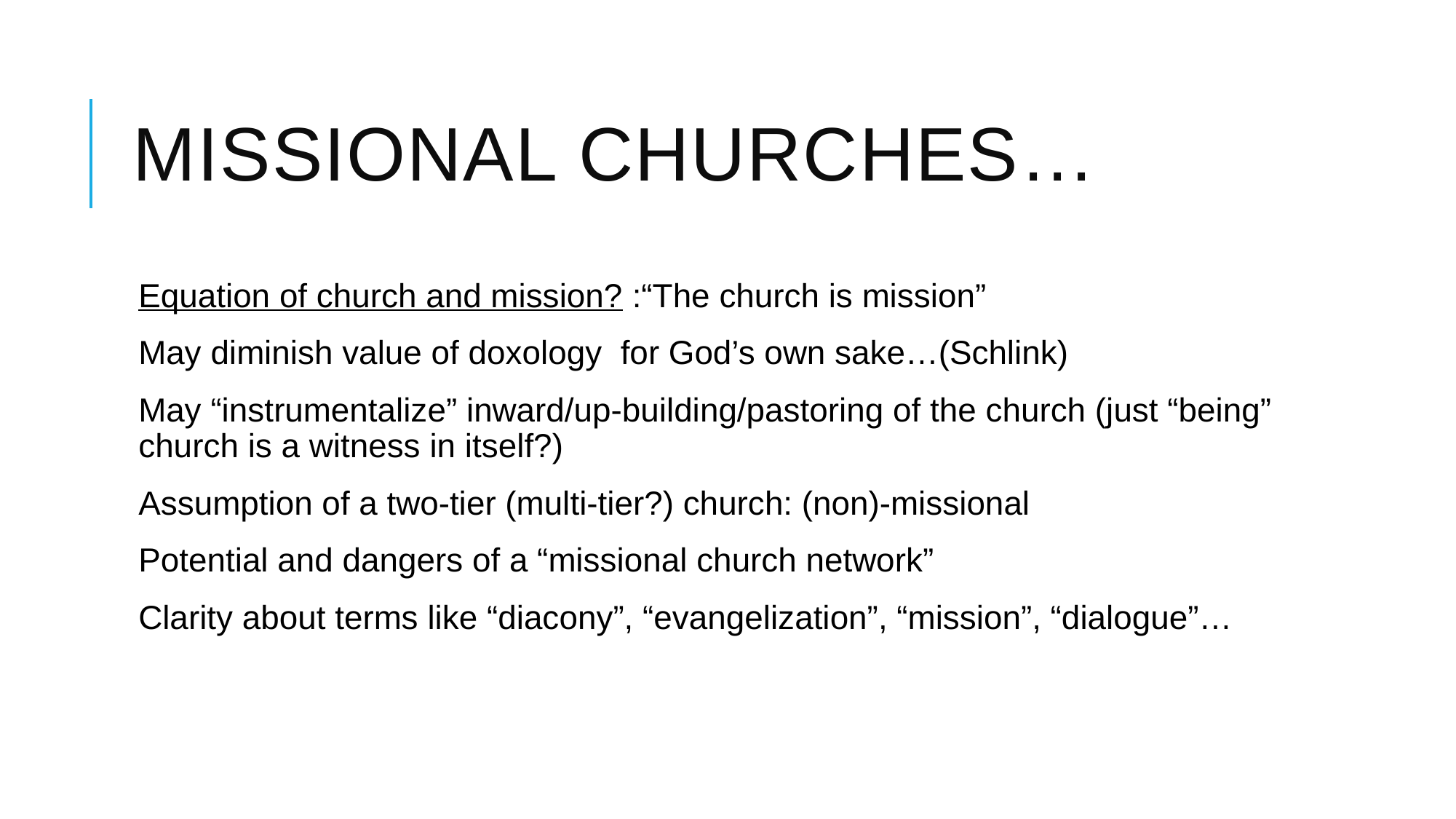

# Missional churches…
Equation of church and mission? :“The church is mission”
May diminish value of doxology  for God’s own sake…(Schlink)
May “instrumentalize” inward/up-building/pastoring of the church (just “being” church is a witness in itself?)
Assumption of a two-tier (multi-tier?) church: (non)-missional
Potential and dangers of a “missional church network”
Clarity about terms like “diacony”, “evangelization”, “mission”, “dialogue”…